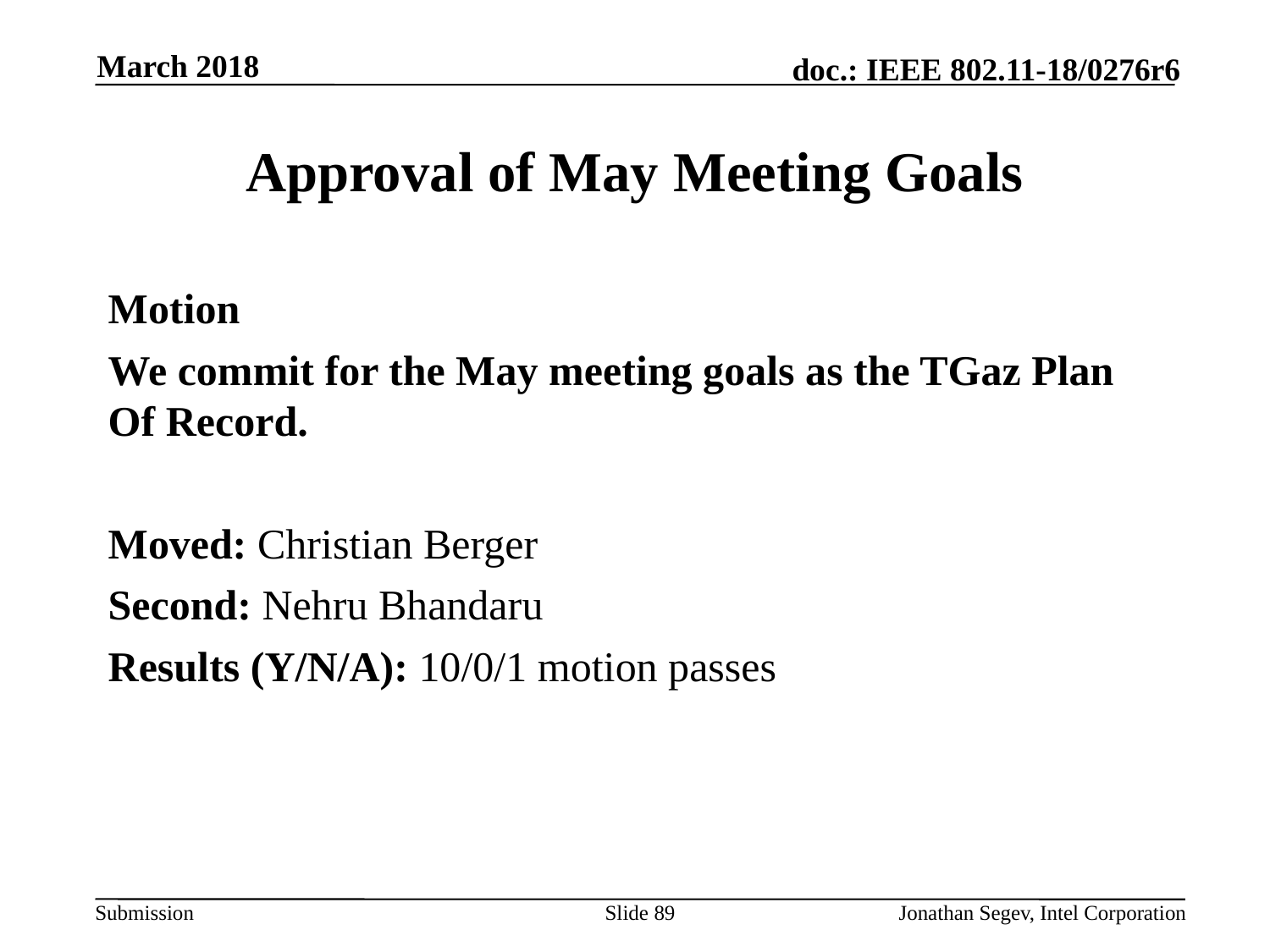

March 2018
# Approval of May Meeting Goals
Motion
We commit for the May meeting goals as the TGaz Plan Of Record.

Moved: Christian Berger
Second: Nehru Bhandaru
Results (Y/N/A): 10/0/1 motion passes
Slide 89
Jonathan Segev, Intel Corporation